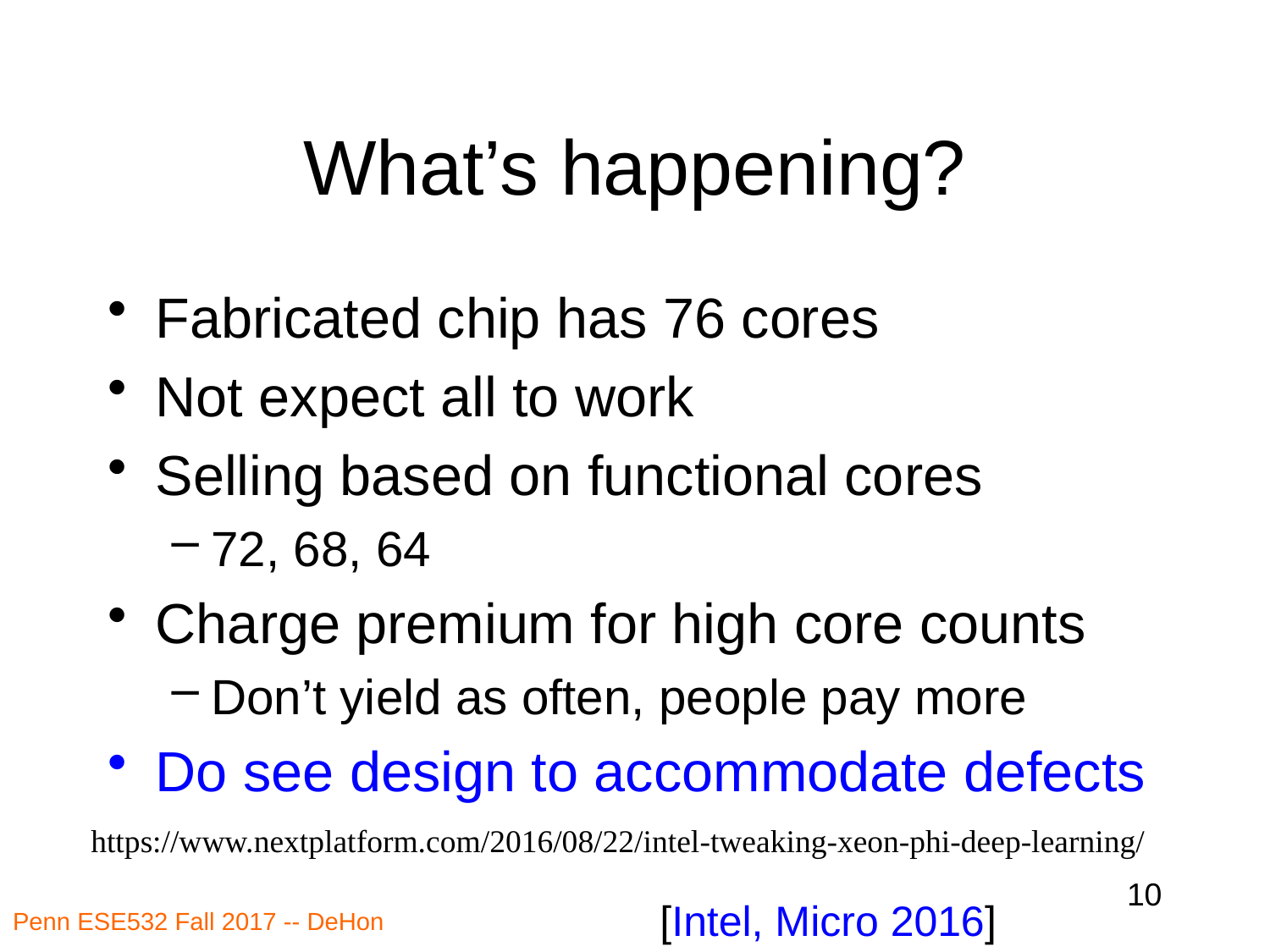

# What’s happening?
Fabricated chip has 76 cores
Not expect all to work
Selling based on functional cores
72, 68, 64
Charge premium for high core counts
Don’t yield as often, people pay more
Do see design to accommodate defects
https://www.nextplatform.com/2016/08/22/intel-tweaking-xeon-phi-deep-learning/
10
[Intel, Micro 2016]
Penn ESE532 Fall 2017 -- DeHon